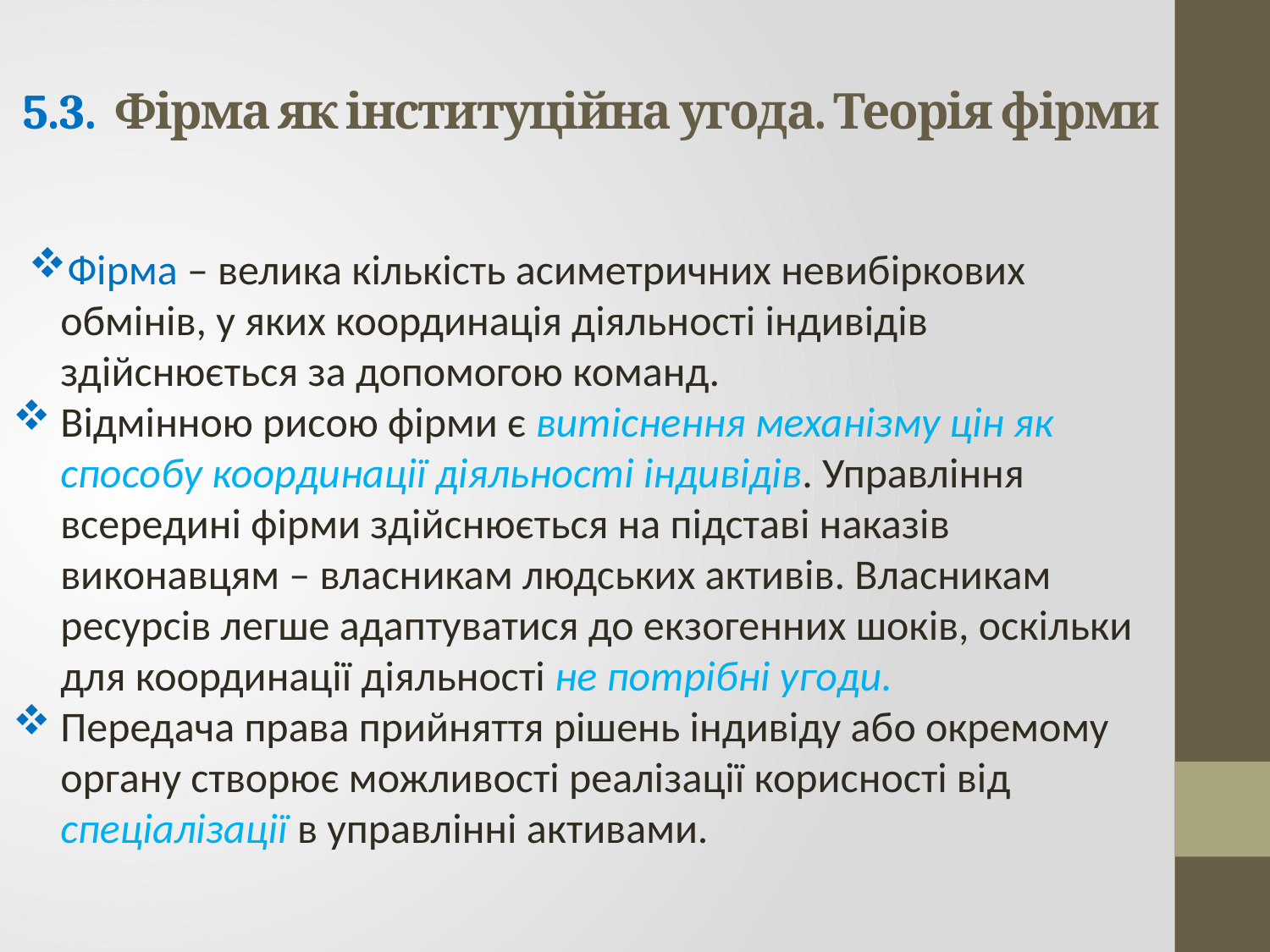

# 5.3. Фірма як інституційна угода. Теорія фірми
Фірма – велика кількість асиметричних невибіркових обмінів, у яких координація діяльності індивідів здійснюється за допомогою команд.
Відмінною рисою фірми є витіснення механізму цін як способу координації діяльності індивідів. Управління всередині фірми здійснюється на підставі наказів виконавцям – власникам людських активів. Власникам ресурсів легше адаптуватися до екзогенних шоків, оскільки для координації діяльності не потрібні угоди.
Передача права прийняття рішень індивіду або окремому органу створює можливості реалізації корисності від спеціалізації в управлінні активами.